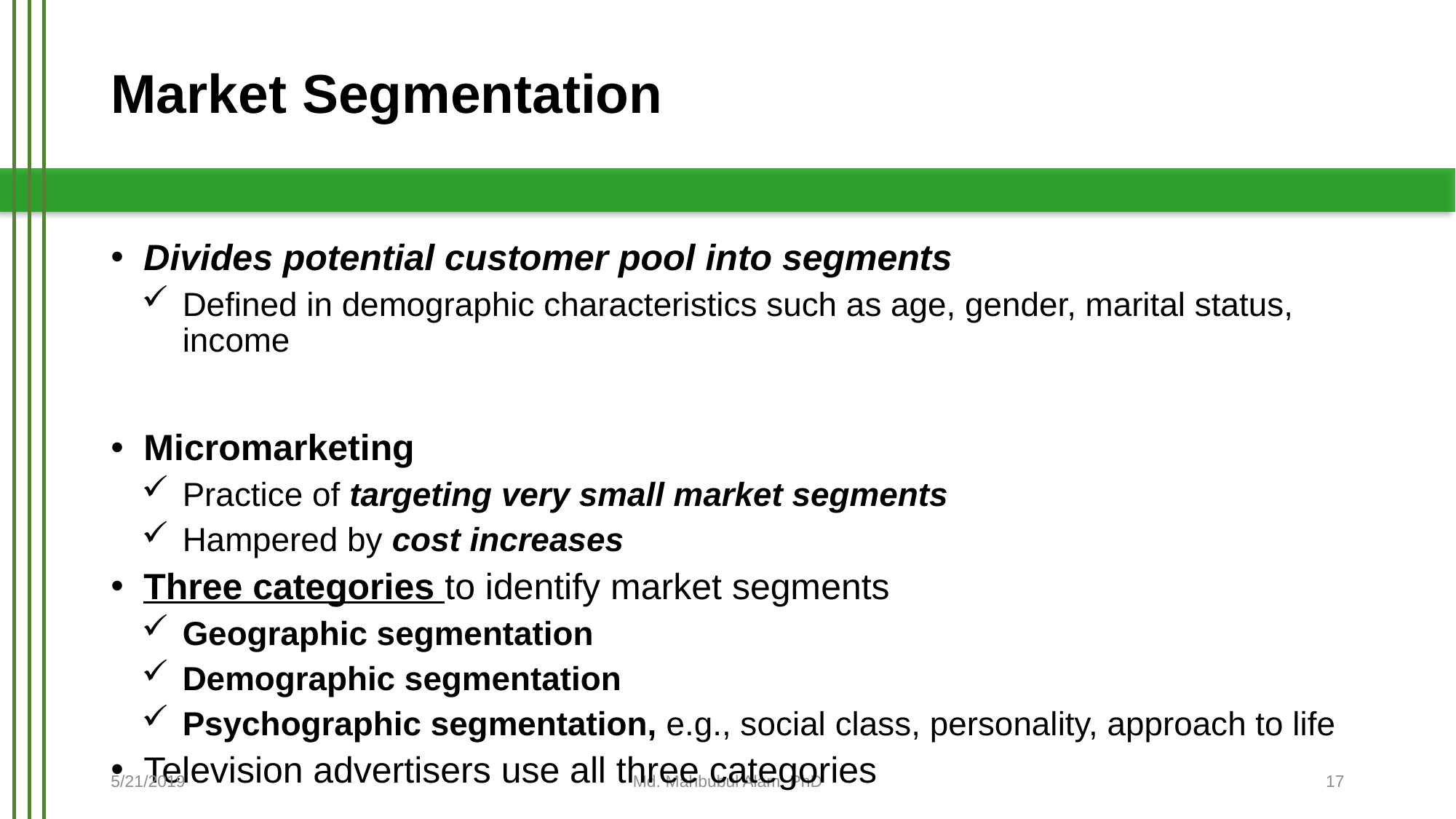

# Market Segmentation
Divides potential customer pool into segments
Defined in demographic characteristics such as age, gender, marital status, income

Micromarketing
Practice of targeting very small market segments
Hampered by cost increases
Three categories to identify market segments
Geographic segmentation
Demographic segmentation
Psychographic segmentation, e.g., social class, personality, approach to life
Television advertisers use all three categories
5/21/2019
Md. Mahbubul Alam, PhD
17